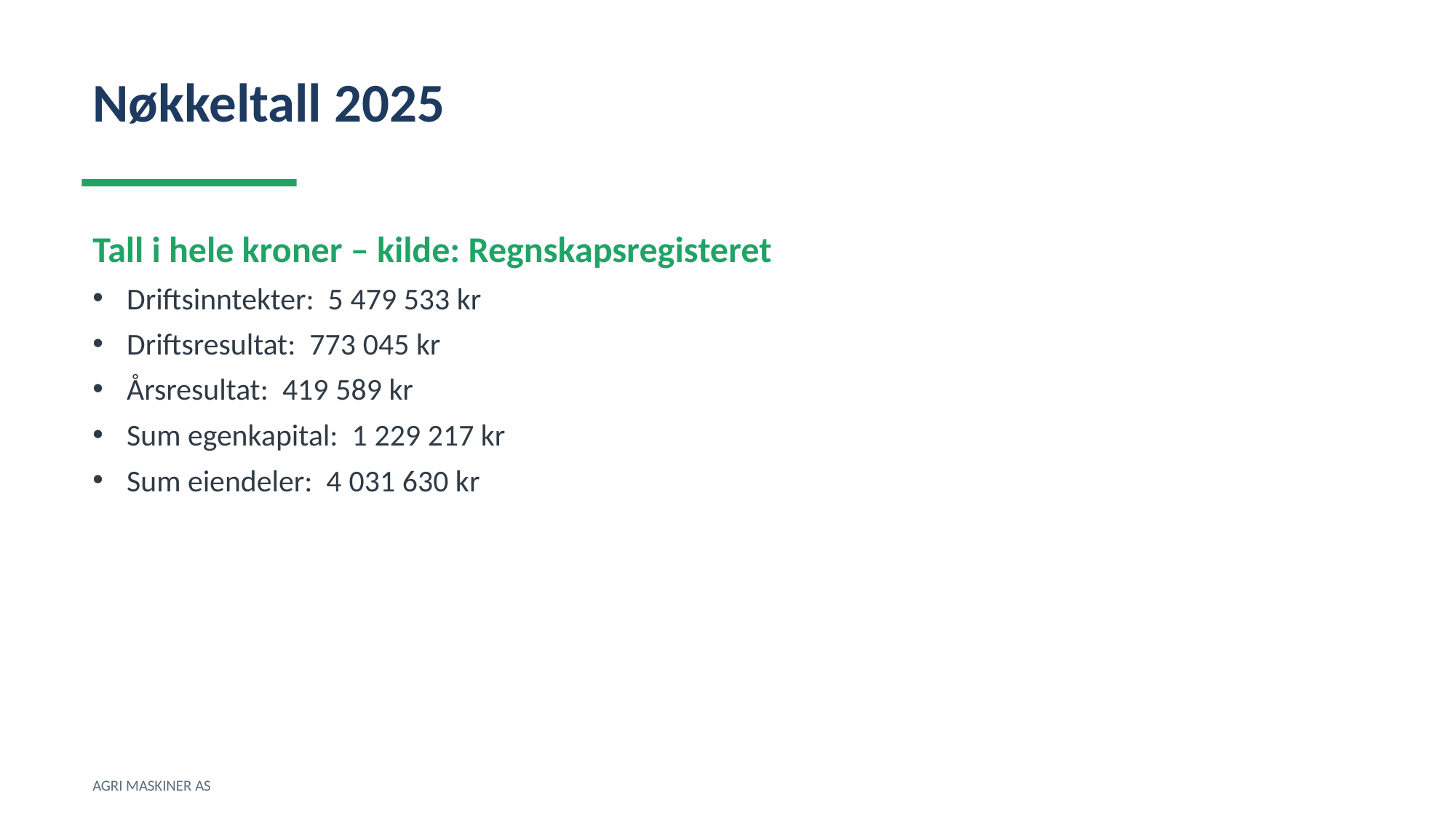

Nøkkeltall 2025

Tall i hele kroner – kilde: Regnskapsregisteret
Driftsinntekter:  5 479 533 kr
Driftsresultat:  773 045 kr
Årsresultat:  419 589 kr
Sum egenkapital:  1 229 217 kr
Sum eiendeler:  4 031 630 kr
AGRI MASKINER AS